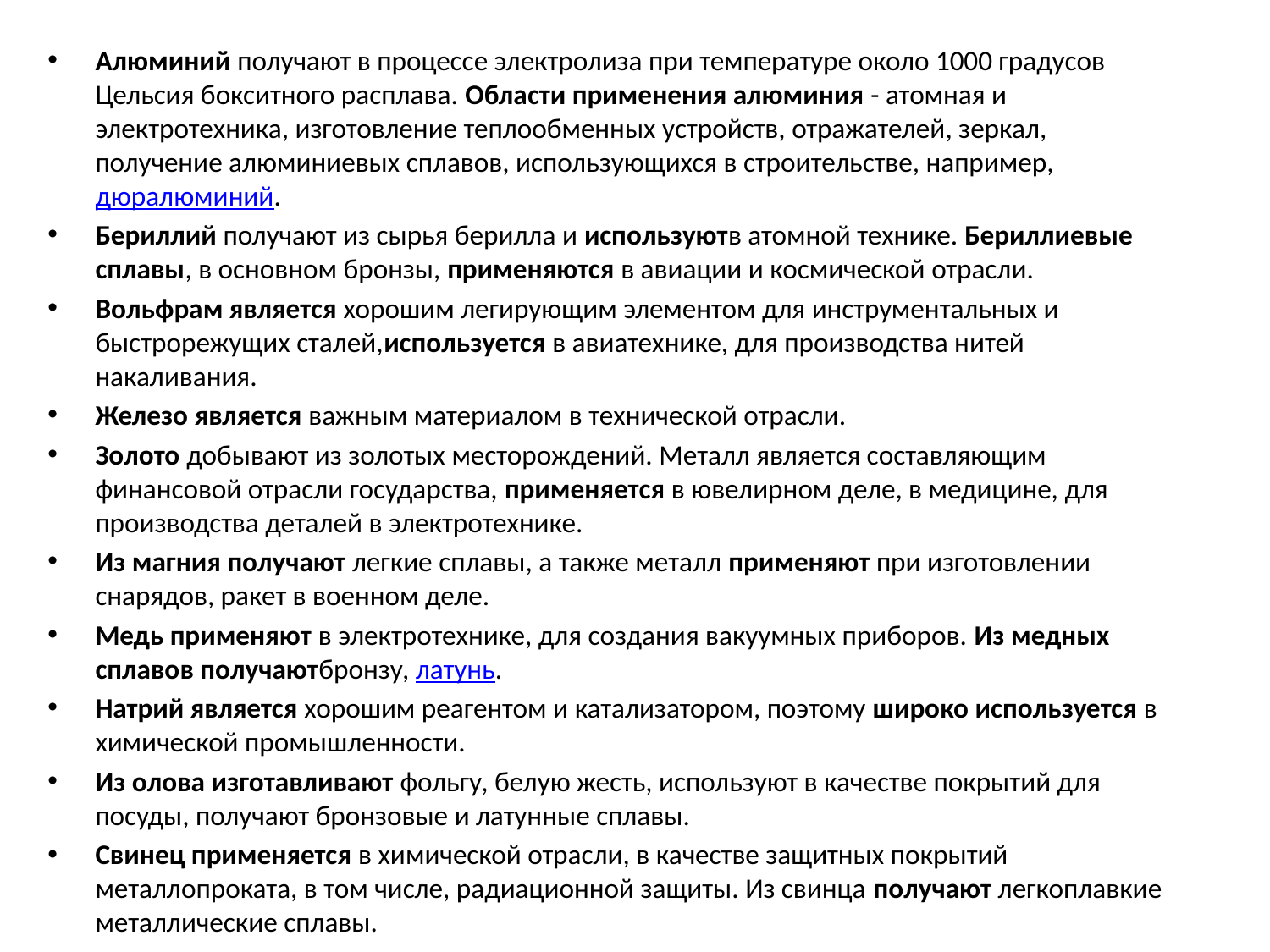

Алюминий получают в процессе электролиза при температуре около 1000 градусов Цельсия бокситного расплава. Области применения алюминия - атомная и электротехника, изготовление теплообменных устройств, отражателей, зеркал, получение алюминиевых сплавов, использующихся в строительстве, например, дюралюминий.
Бериллий получают из сырья берилла и используютв атомной технике. Бериллиевые сплавы, в основном бронзы, применяются в авиации и космической отрасли.
Вольфрам является хорошим легирующим элементом для инструментальных и быстрорежущих сталей,используется в авиатехнике, для производства нитей накаливания.
Железо является важным материалом в технической отрасли.
Золото добывают из золотых месторождений. Металл является составляющим финансовой отрасли государства, применяется в ювелирном деле, в медицине, для производства деталей в электротехнике.
Из магния получают легкие сплавы, а также металл применяют при изготовлении снарядов, ракет в военном деле.
Медь применяют в электротехнике, для создания вакуумных приборов. Из медных сплавов получаютбронзу, латунь.
Натрий является хорошим реагентом и катализатором, поэтому широко используется в химической промышленности.
Из олова изготавливают фольгу, белую жесть, используют в качестве покрытий для посуды, получают бронзовые и латунные сплавы.
Свинец применяется в химической отрасли, в качестве защитных покрытий металлопроката, в том числе, радиационной защиты. Из свинца получают легкоплавкие металлические сплавы.
Серебро является самородным металлом и относится к благородным, поэтому активно применяется в ювелирном деле, для изготовления бытовых изделий, зеркальных покрытий.
Хром является легирующим компонентом для сталей пружинных, инструментальных сталей, нержавеющих сталей.
Цинк применяется для защиты металлических покрытий, в гальванике, из цинка получают легкие и легкоплавкие сплавы.